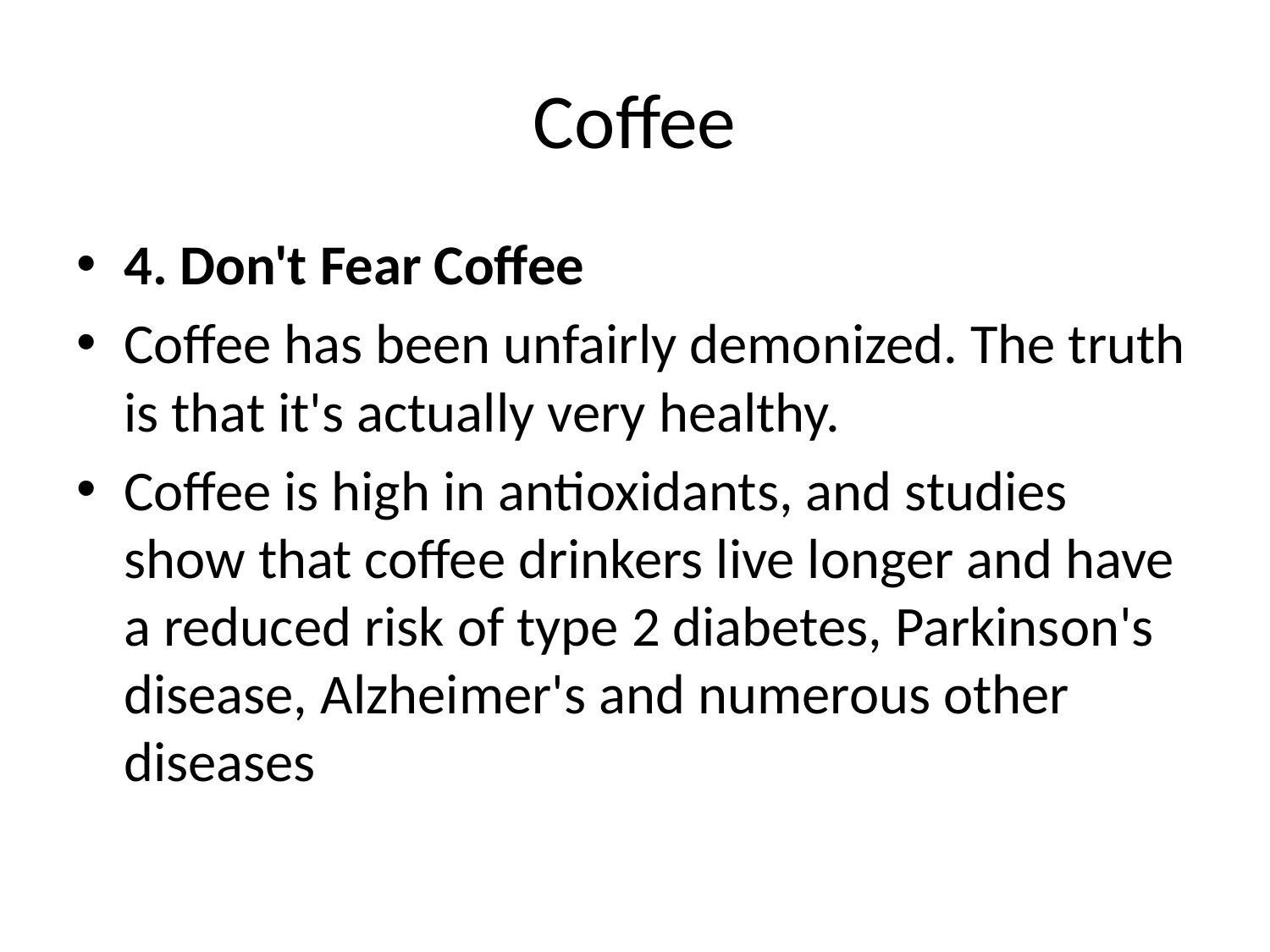

# Coffee
4. Don't Fear Coffee
Coffee has been unfairly demonized. The truth is that it's actually very healthy.
Coffee is high in antioxidants, and studies show that coffee drinkers live longer and have a reduced risk of type 2 diabetes, Parkinson's disease, Alzheimer's and numerous other diseases